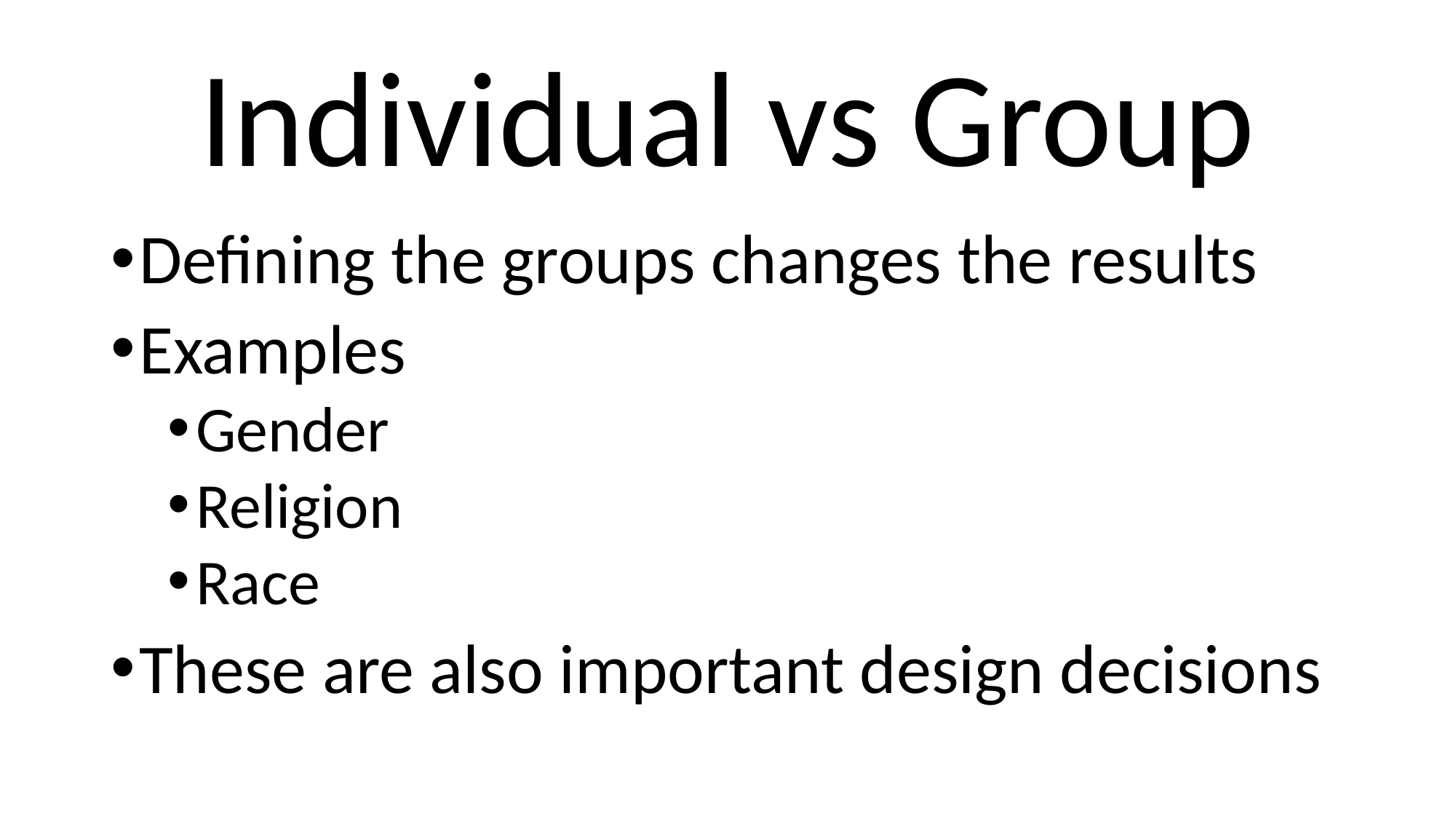

# Individual vs Group
Defining the groups changes the results
Examples
Gender
Religion
Race
These are also important design decisions